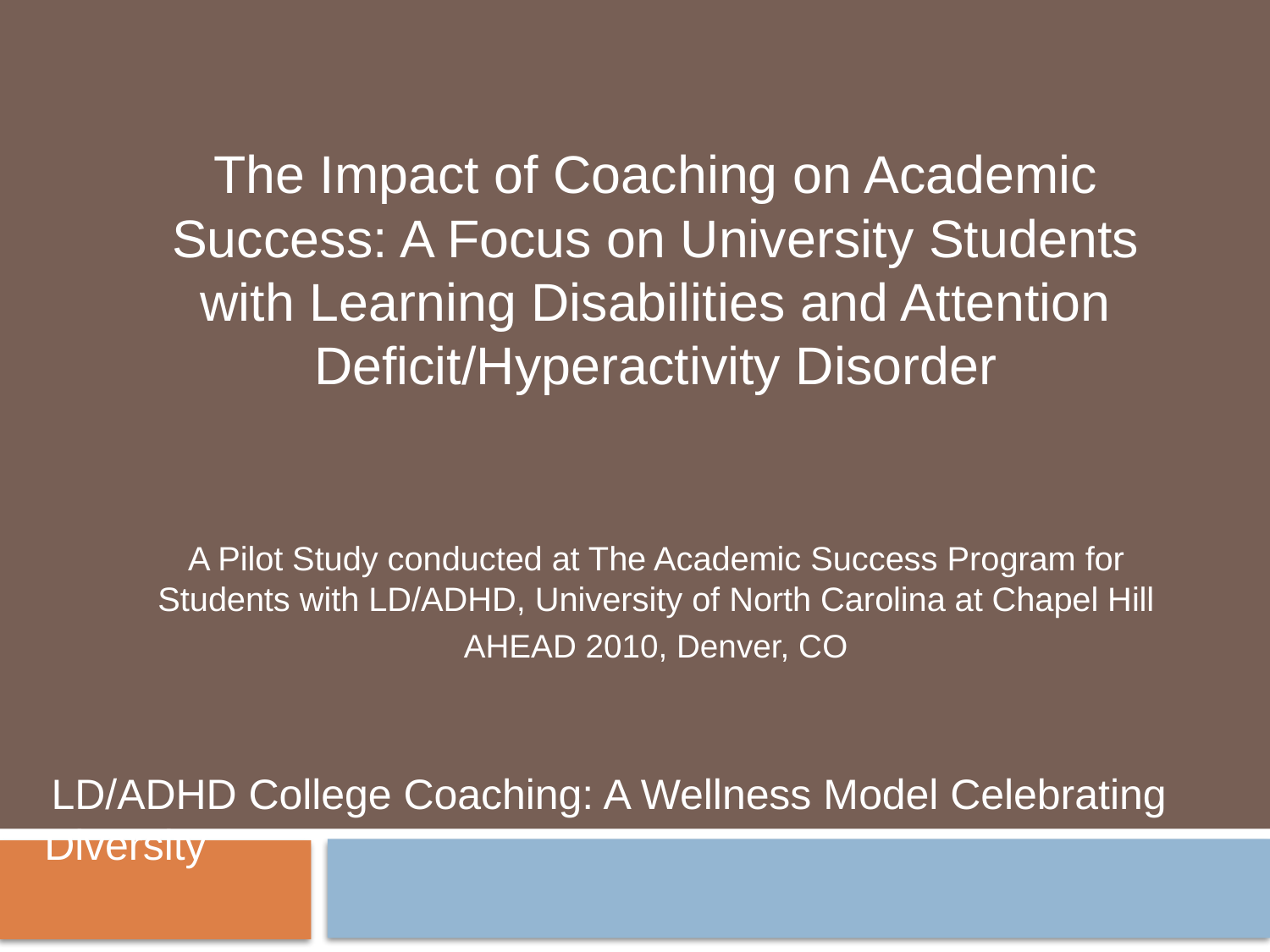

The Impact of Coaching on Academic Success: A Focus on University Students with Learning Disabilities and Attention Deficit/Hyperactivity Disorder

A Pilot Study conducted at The Academic Success Program for Students with LD/ADHD, University of North Carolina at Chapel Hill
AHEAD 2010, Denver, CO

 LD/ADHD College Coaching: A Wellness Model Celebrating Diversity